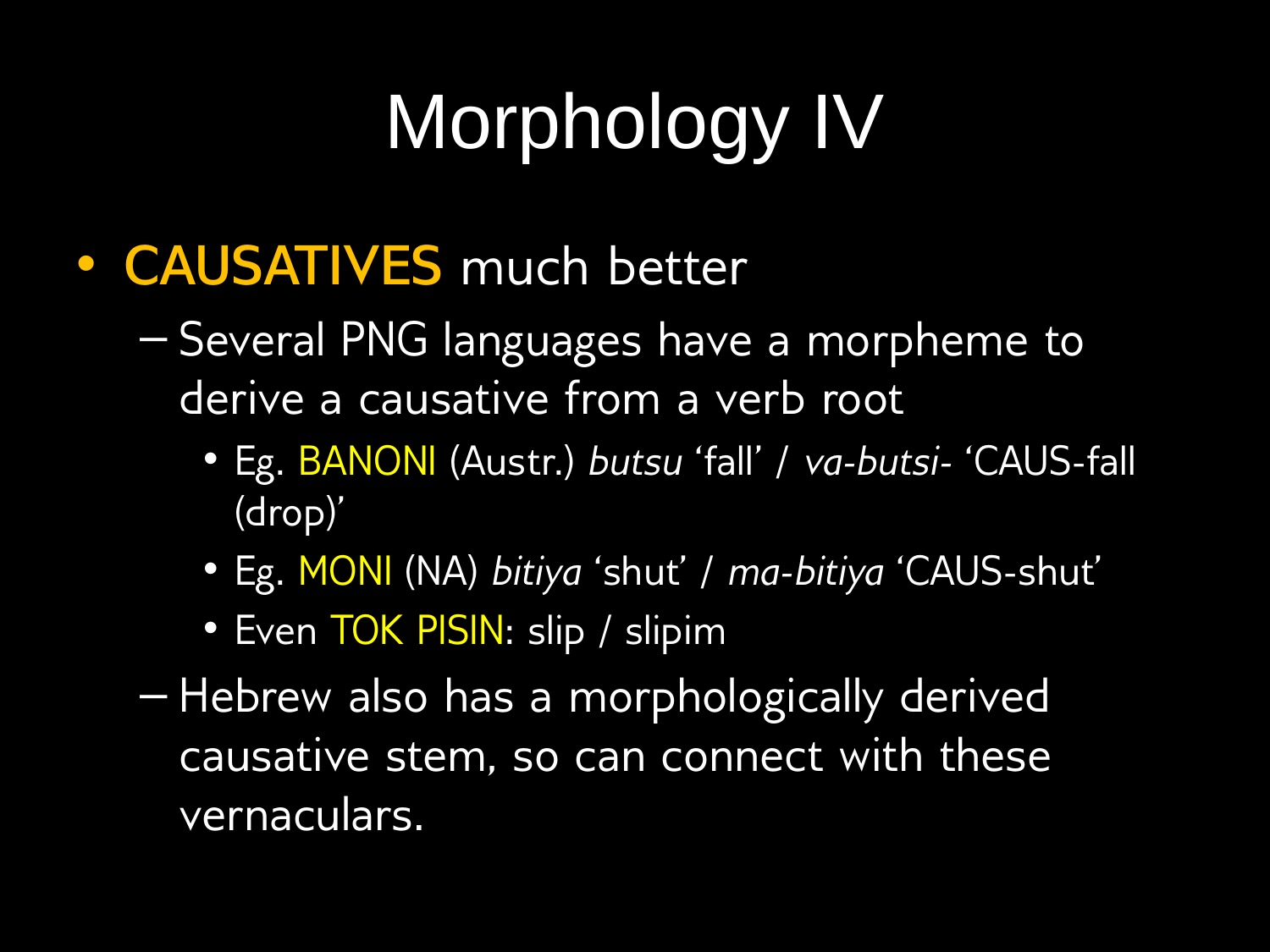

# Morphology IV
CAUSATIVES much better
Several PNG languages have a morpheme to derive a causative from a verb root
Eg. BANONI (Austr.) butsu ‘fall’ / va-butsi- ‘CAUS-fall (drop)’
Eg. MONI (NA) bitiya ‘shut’ / ma-bitiya ‘CAUS-shut’
Even TOK PISIN: slip / slipim
Hebrew also has a morphologically derived causative stem, so can connect with these vernaculars.